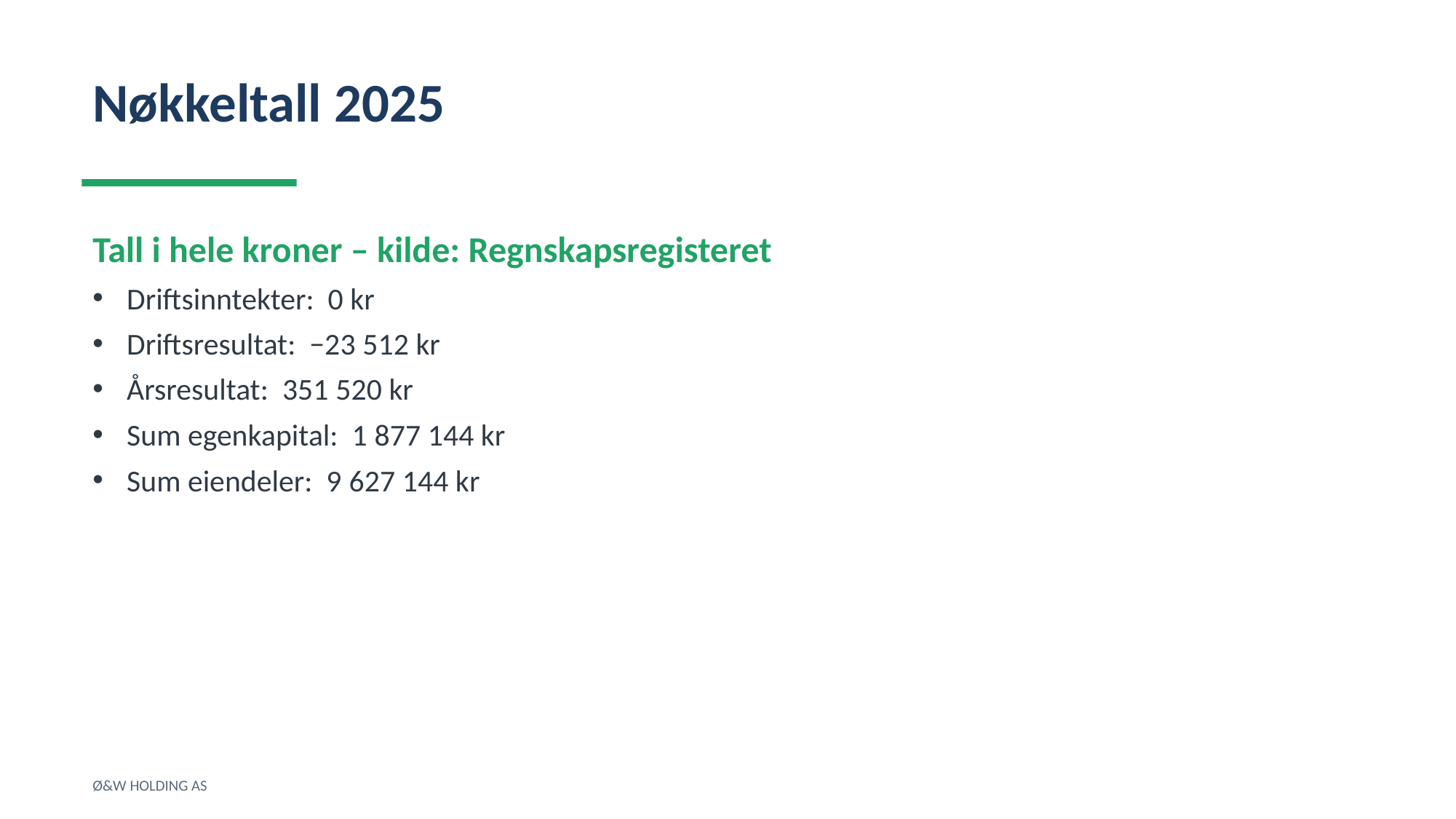

Nøkkeltall 2025

Tall i hele kroner – kilde: Regnskapsregisteret
Driftsinntekter:  0 kr
Driftsresultat:  −23 512 kr
Årsresultat:  351 520 kr
Sum egenkapital:  1 877 144 kr
Sum eiendeler:  9 627 144 kr
Ø&W HOLDING AS